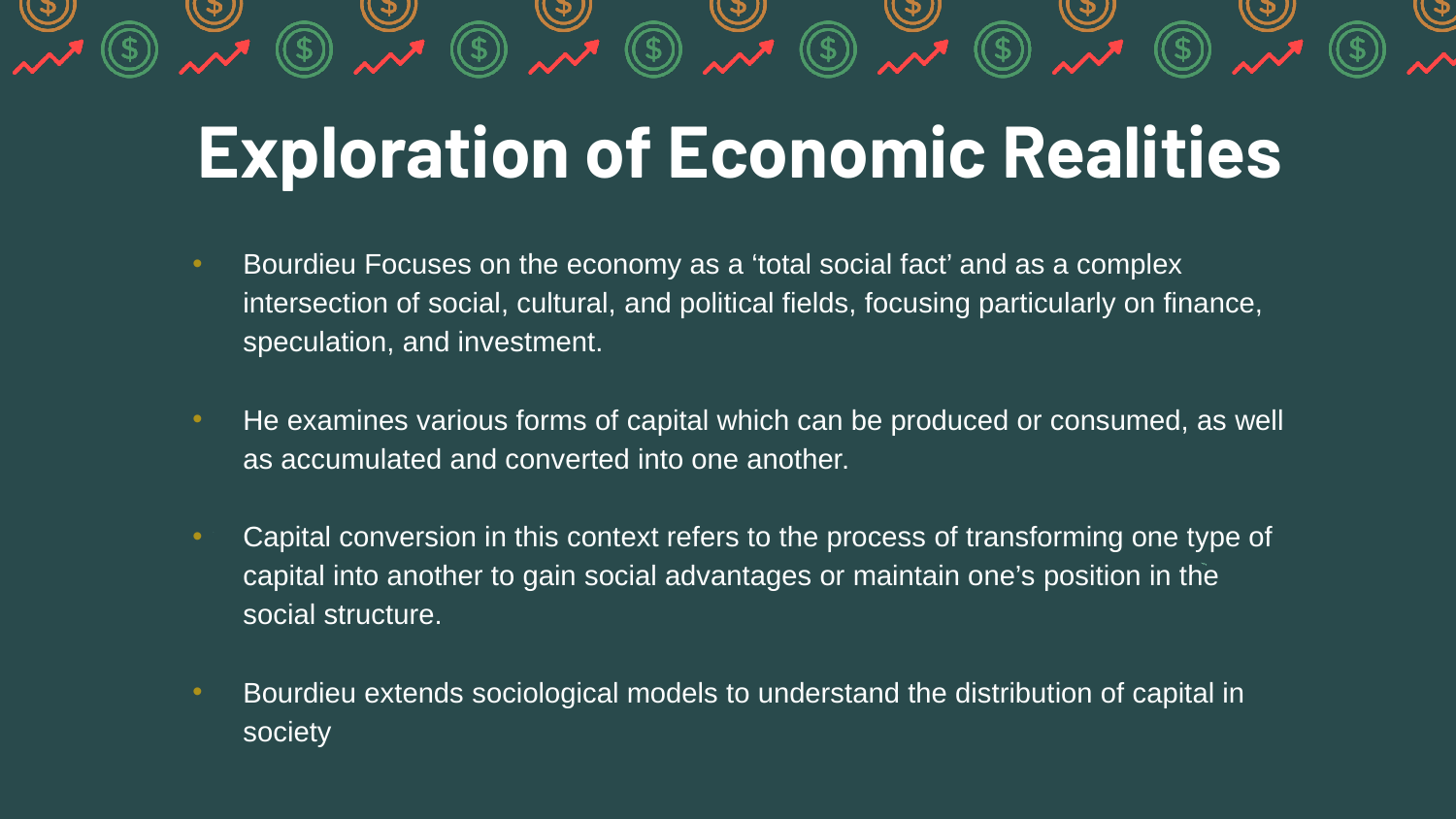

# Exploration of Economic Realities
Bourdieu Focuses on the economy as a ‘total social fact’ and as a complex intersection of social, cultural, and political fields, focusing particularly on finance, speculation, and investment.

He examines various forms of capital which can be produced or consumed, as well as accumulated and converted into one another.

Capital conversion in this context refers to the process of transforming one type of capital into another to gain social advantages or maintain one’s position in the social structure.

Bourdieu extends sociological models to understand the distribution of capital in society